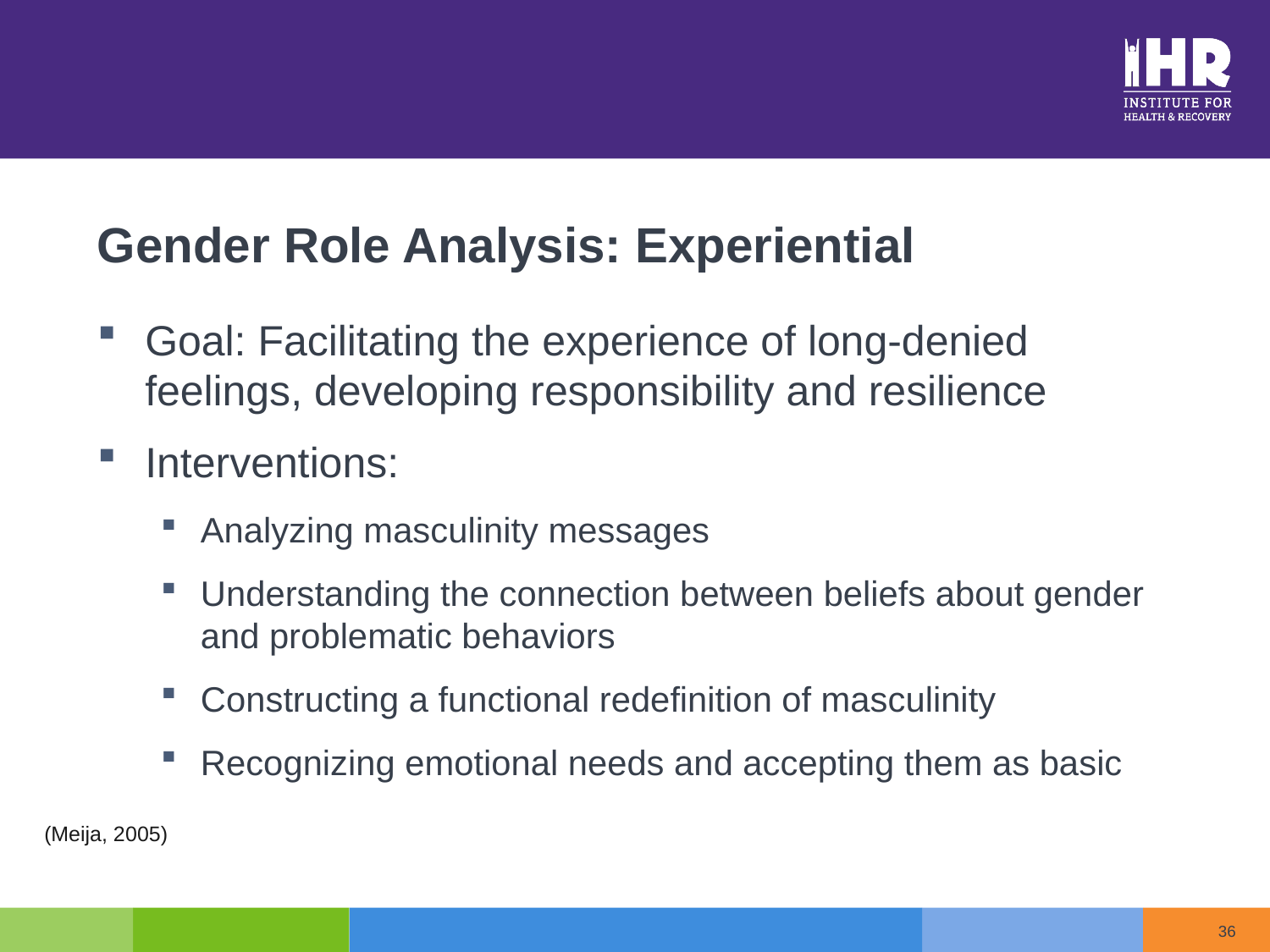

# Gender Role Analysis: Experiential
Goal: Facilitating the experience of long-denied feelings, developing responsibility and resilience
Interventions:
Analyzing masculinity messages
Understanding the connection between beliefs about gender and problematic behaviors
Constructing a functional redefinition of masculinity
Recognizing emotional needs and accepting them as basic
(Meija, 2005)
36